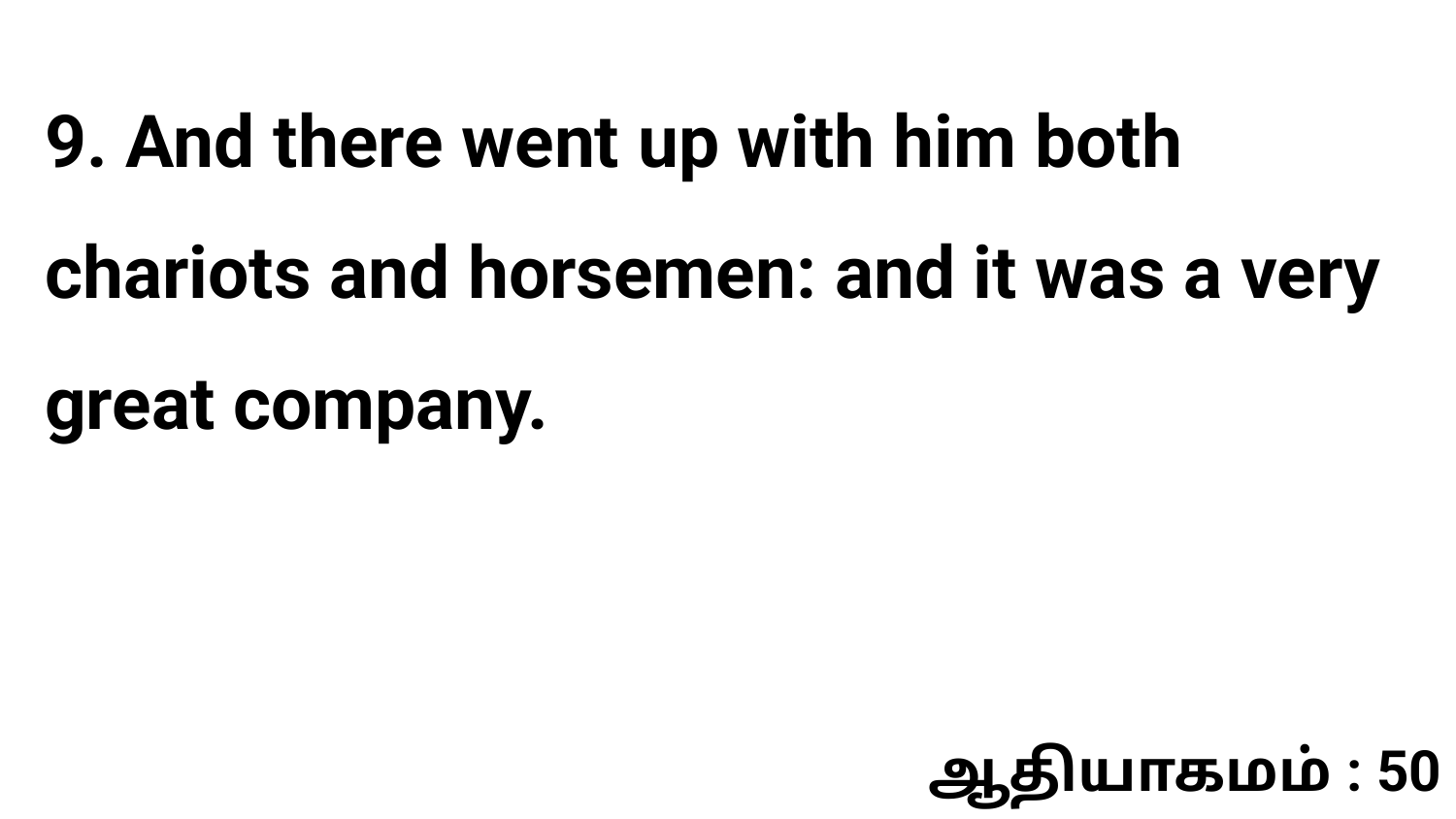

9. And there went up with him both chariots and horsemen: and it was a very great company.
ஆதியாகமம் : 50